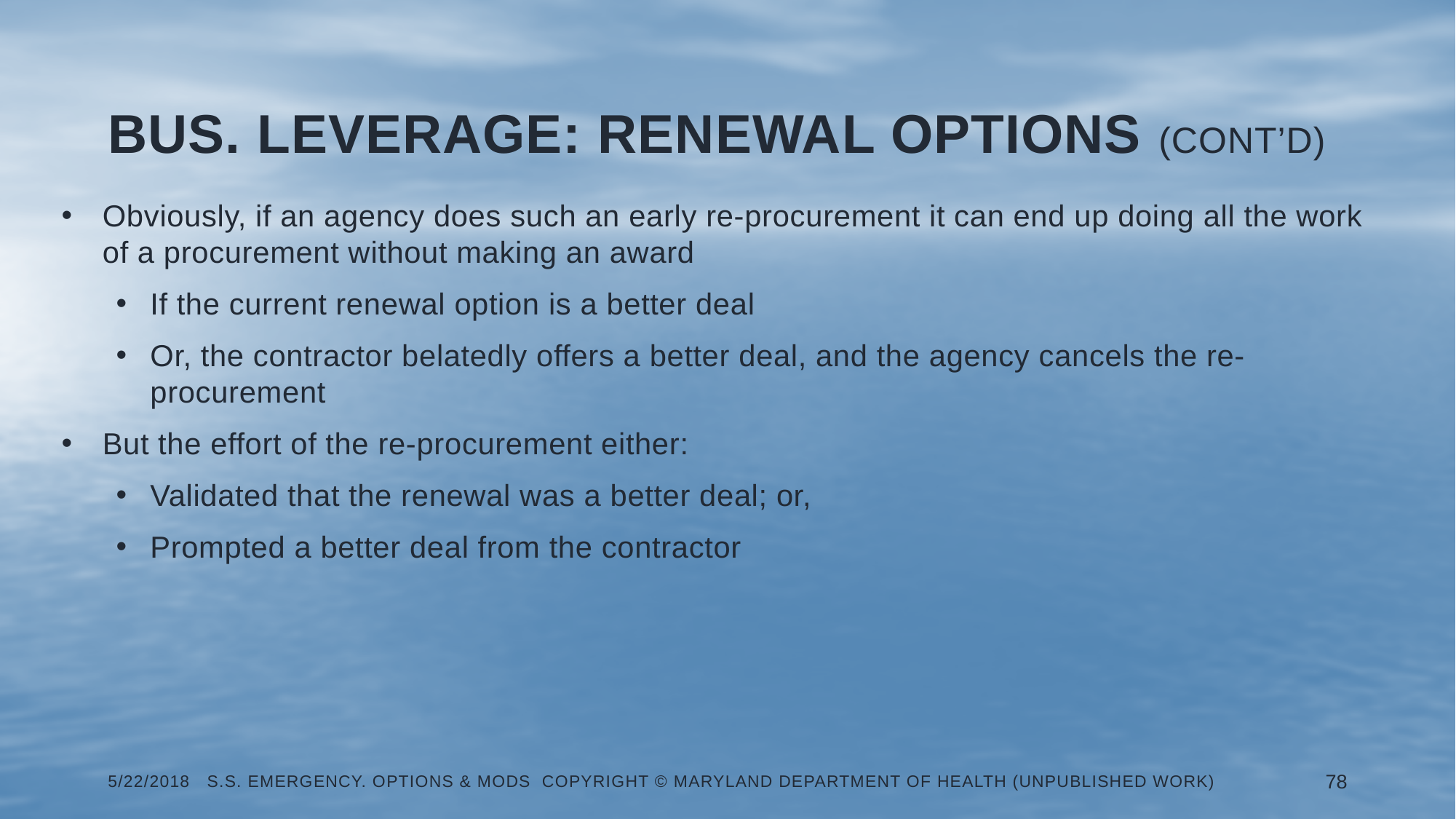

# Bus. Leverage: Renewal Options (Cont’d)
Obviously, if an agency does such an early re-procurement it can end up doing all the work of a procurement without making an award
If the current renewal option is a better deal
Or, the contractor belatedly offers a better deal, and the agency cancels the re-procurement
But the effort of the re-procurement either:
Validated that the renewal was a better deal; or,
Prompted a better deal from the contractor
5/22/2018   S.S. Emergency. Options & Mods  Copyright © Maryland Department of Health (Unpublished Work)
78